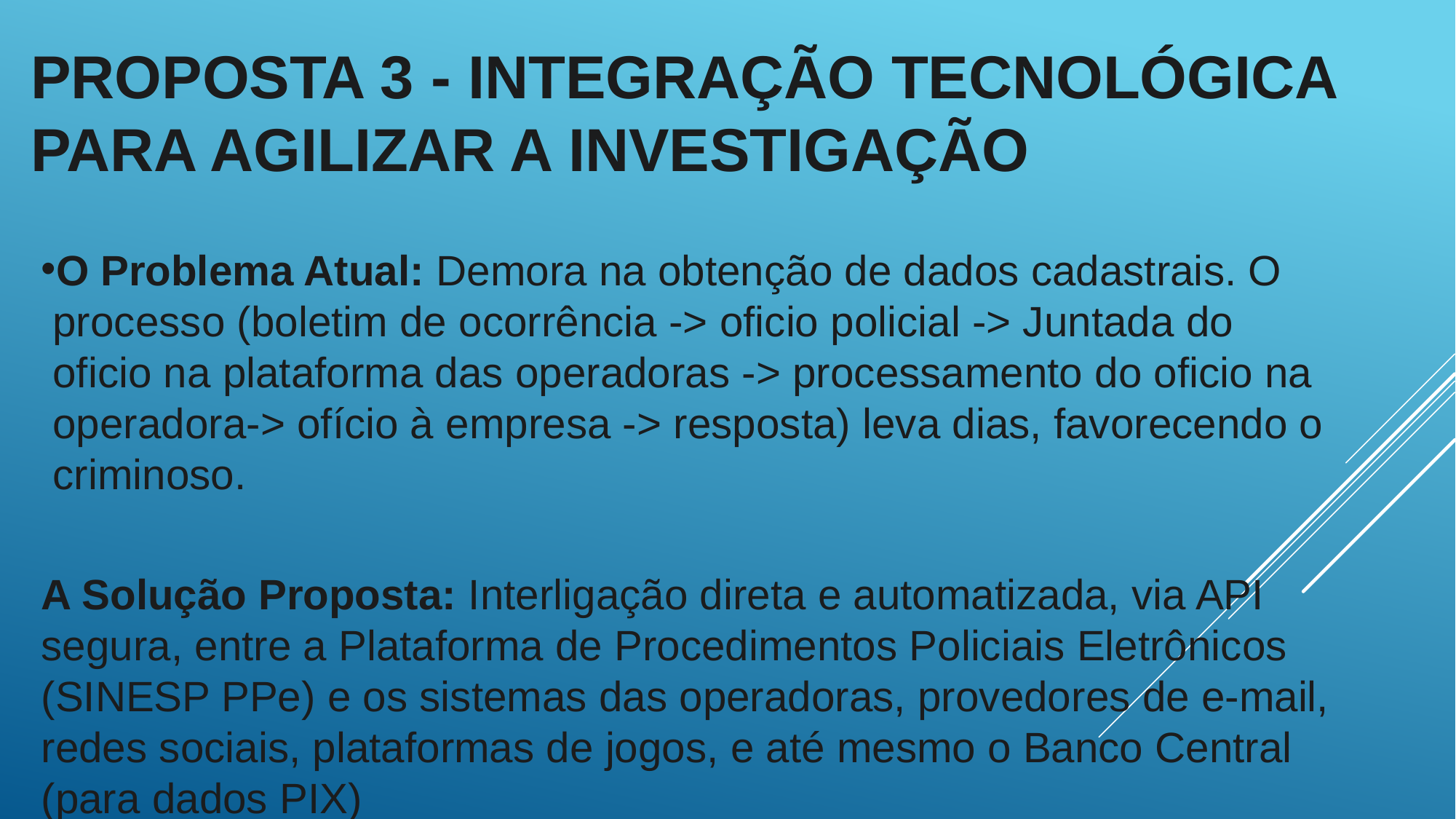

PROPOSTA 3 - INTEGRAÇÃO TECNOLÓGICA PARA AGILIZAR A INVESTIGAÇÃO
O Problema Atual: Demora na obtenção de dados cadastrais. O processo (boletim de ocorrência -> oficio policial -> Juntada do oficio na plataforma das operadoras -> processamento do oficio na operadora-> ofício à empresa -> resposta) leva dias, favorecendo o criminoso.

A Solução Proposta: Interligação direta e automatizada, via API segura, entre a Plataforma de Procedimentos Policiais Eletrônicos (SINESP PPe) e os sistemas das operadoras, provedores de e-mail, redes sociais, plataformas de jogos, e até mesmo o Banco Central (para dados PIX)